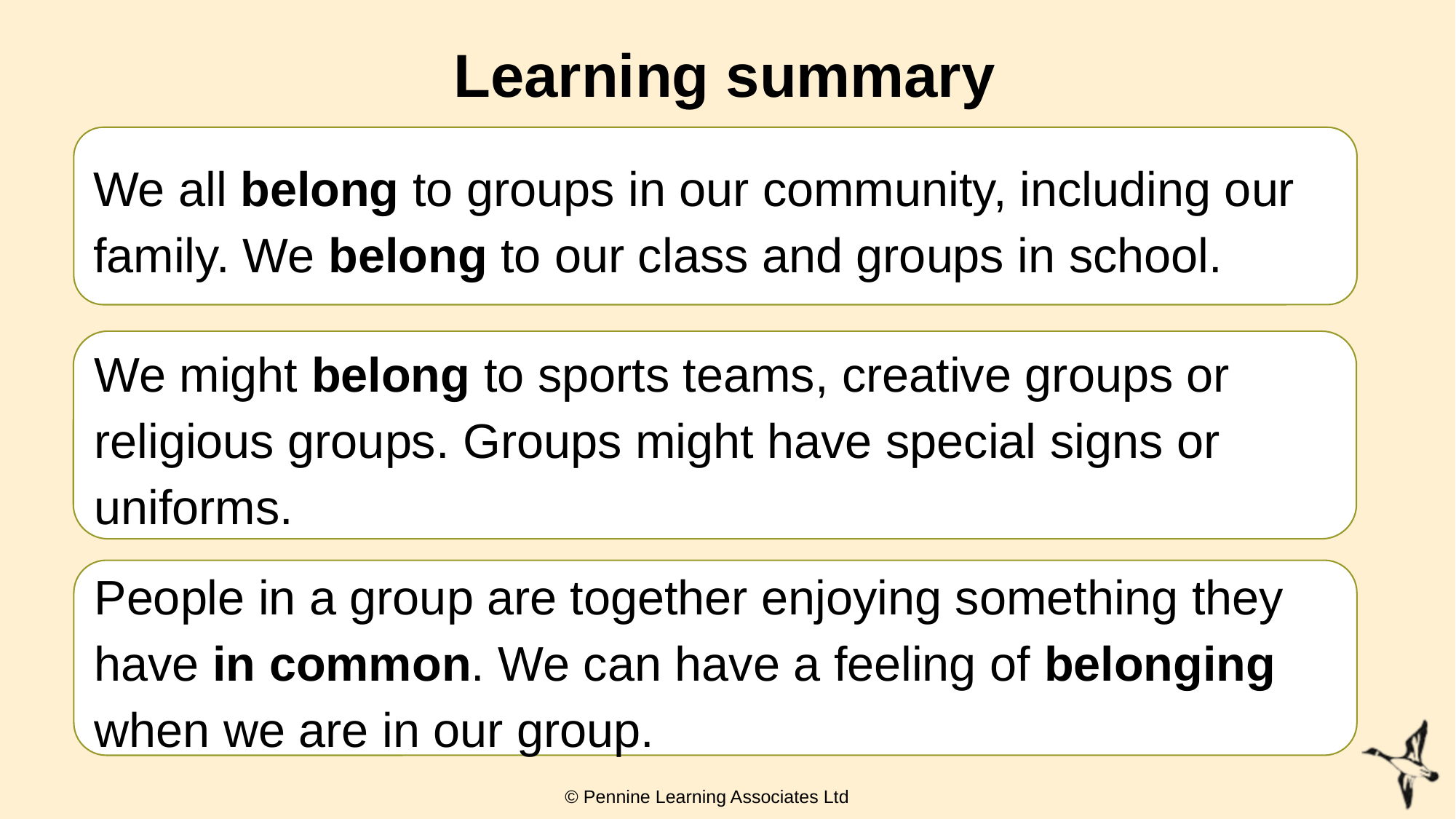

# Learning summary
We all belong to groups in our community, including our family. We belong to our class and groups in school.
We might belong to sports teams, creative groups or religious groups. Groups might have special signs or uniforms.
People in a group are together enjoying something they have in common. We can have a feeling of belonging when we are in our group.